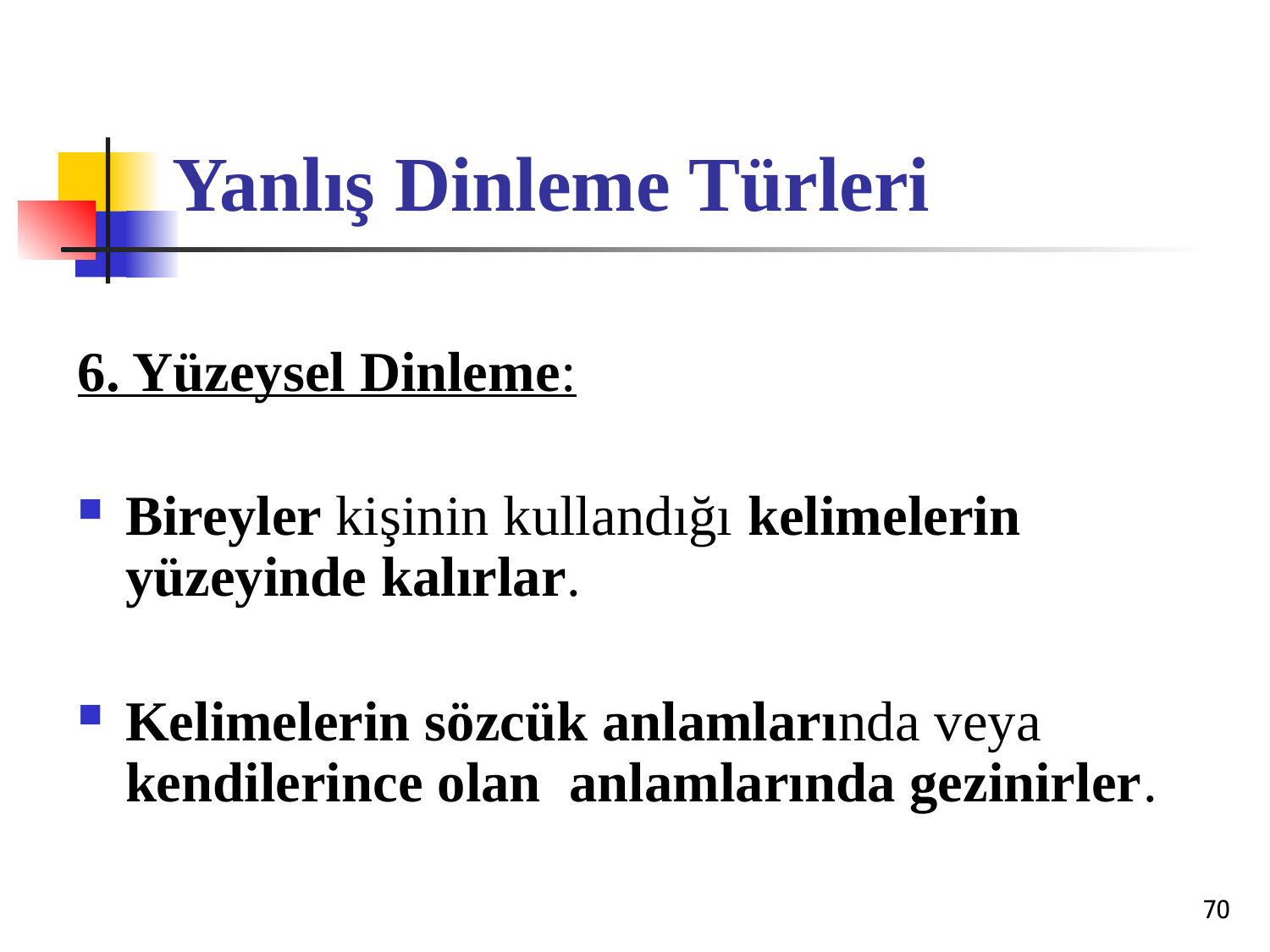

# Yanlış Dinleme Türleri
6. Yüzeysel Dinleme:

Bireyler kişinin kullandığı kelimelerin yüzeyinde kalırlar.

Kelimelerin sözcük anlamlarında veya kendilerince olan  anlamlarında gezinirler.
70